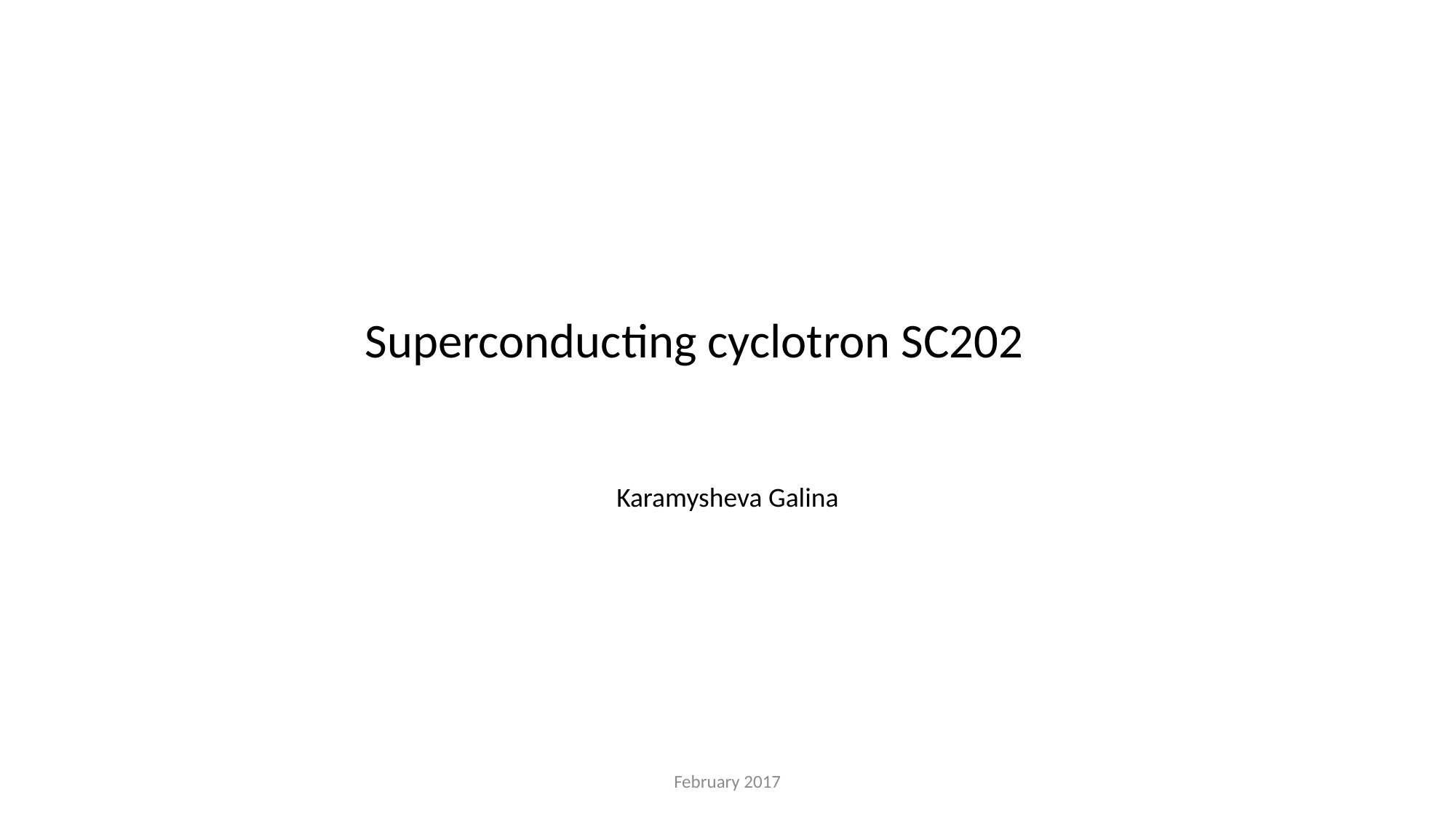

Superconducting cyclotron SC202
Karamysheva Galina
February 2017